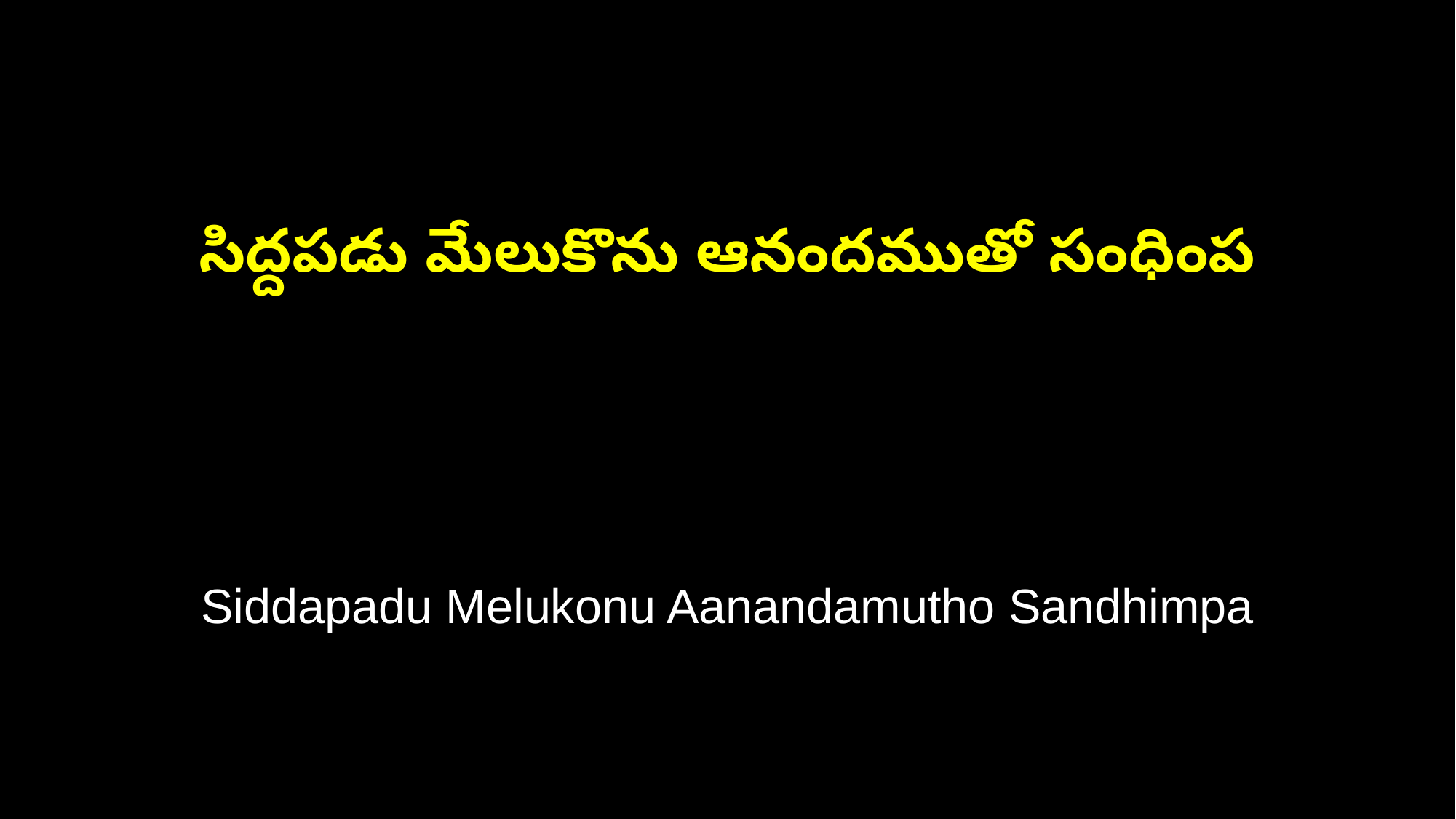

సిద్దపడు మేలుకొను ఆనందముతో సంధింప
Siddapadu Melukonu Aanandamutho Sandhimpa